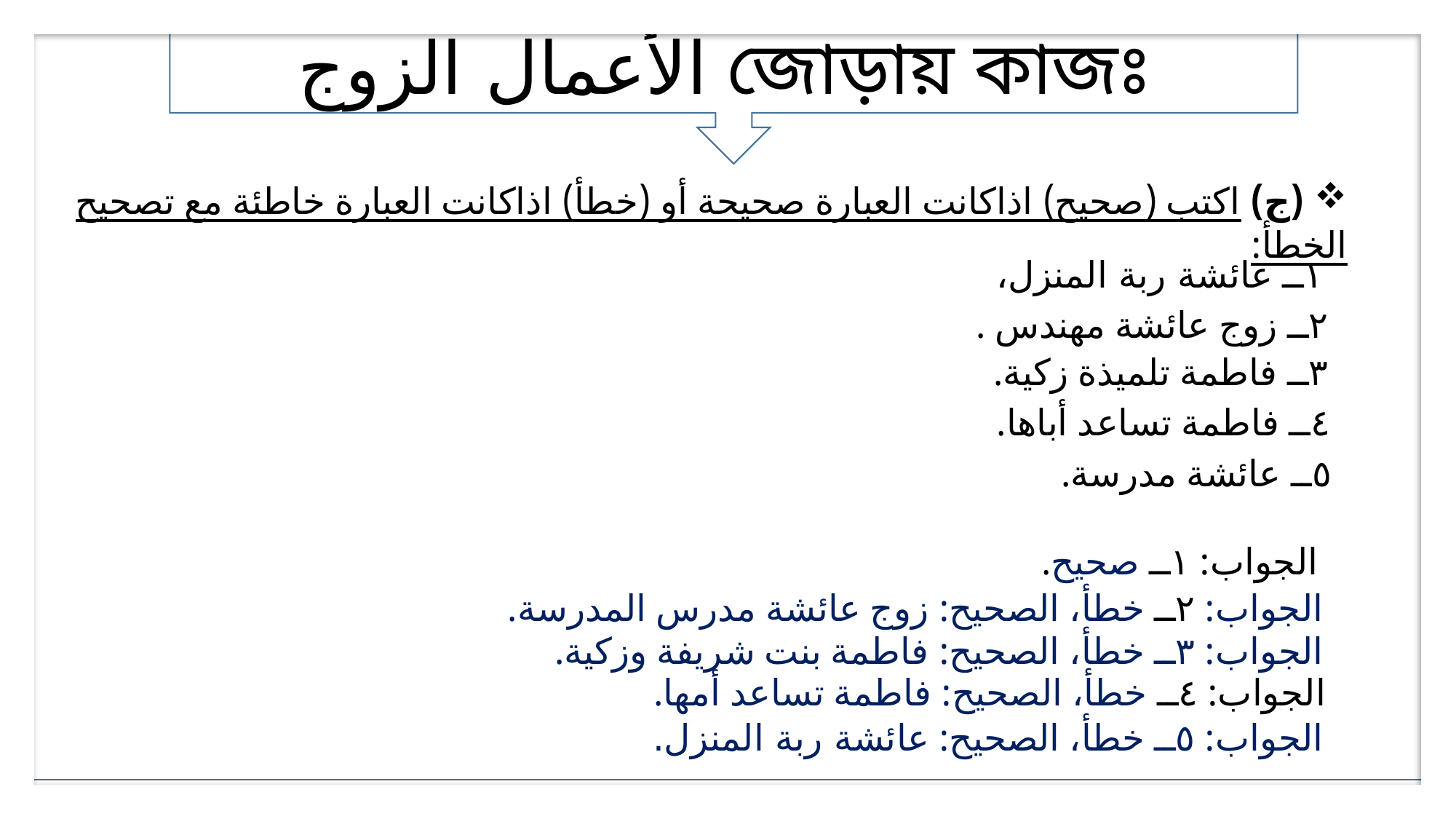

জোড়ায় কাজঃ الأعمال الزوج

 (ج) اكتب (صحيح) اذاكانت العبارة صحيحة أو (خطأ) اذاكانت العبارة خاطئة مع تصحيح الخطأ:
١ــ عائشة ربة المنزل،
٢ــ زوج عائشة مهندس .
٣ــ فاطمة تلميذة زكية.
٤ــ فاطمة تساعد أباها.
٥ــ عائشة مدرسة.
الجواب: ١ــ صحيح.
الجواب: ٢ــ خطأ، الصحيح: زوج عائشة مدرس المدرسة.
الجواب: ٣ــ خطأ، الصحيح: فاطمة بنت شريفة وزكية.
 الجواب: ٤ــ خطأ، الصحيح: فاطمة تساعد أمها.
الجواب: ٥ــ خطأ، الصحيح: عائشة ربة المنزل.